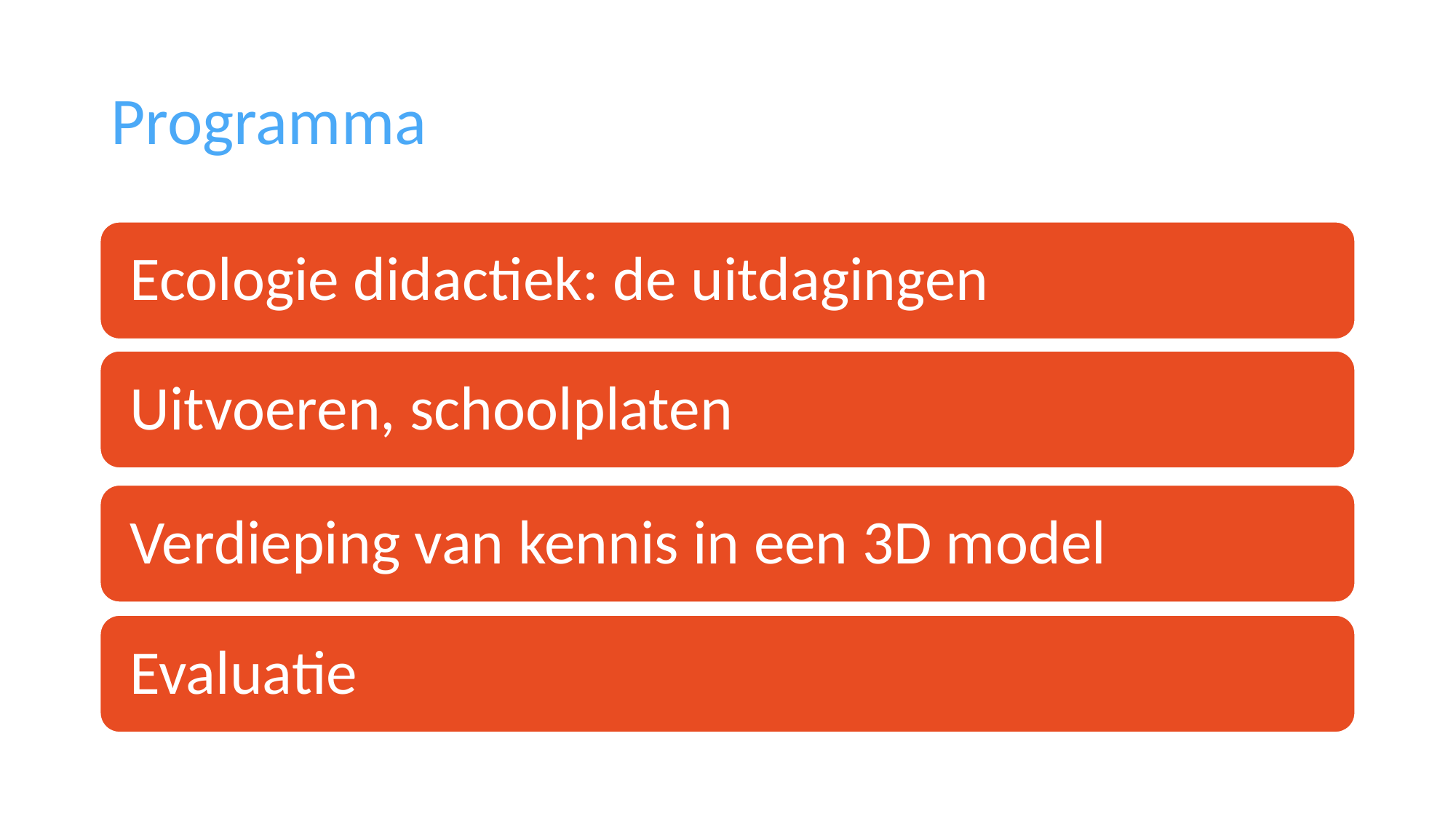

# Programma
Ecologie didactiek: de uitdagingen
Uitvoeren, schoolplaten
Verdieping van kennis in een 3D model
Evaluatie